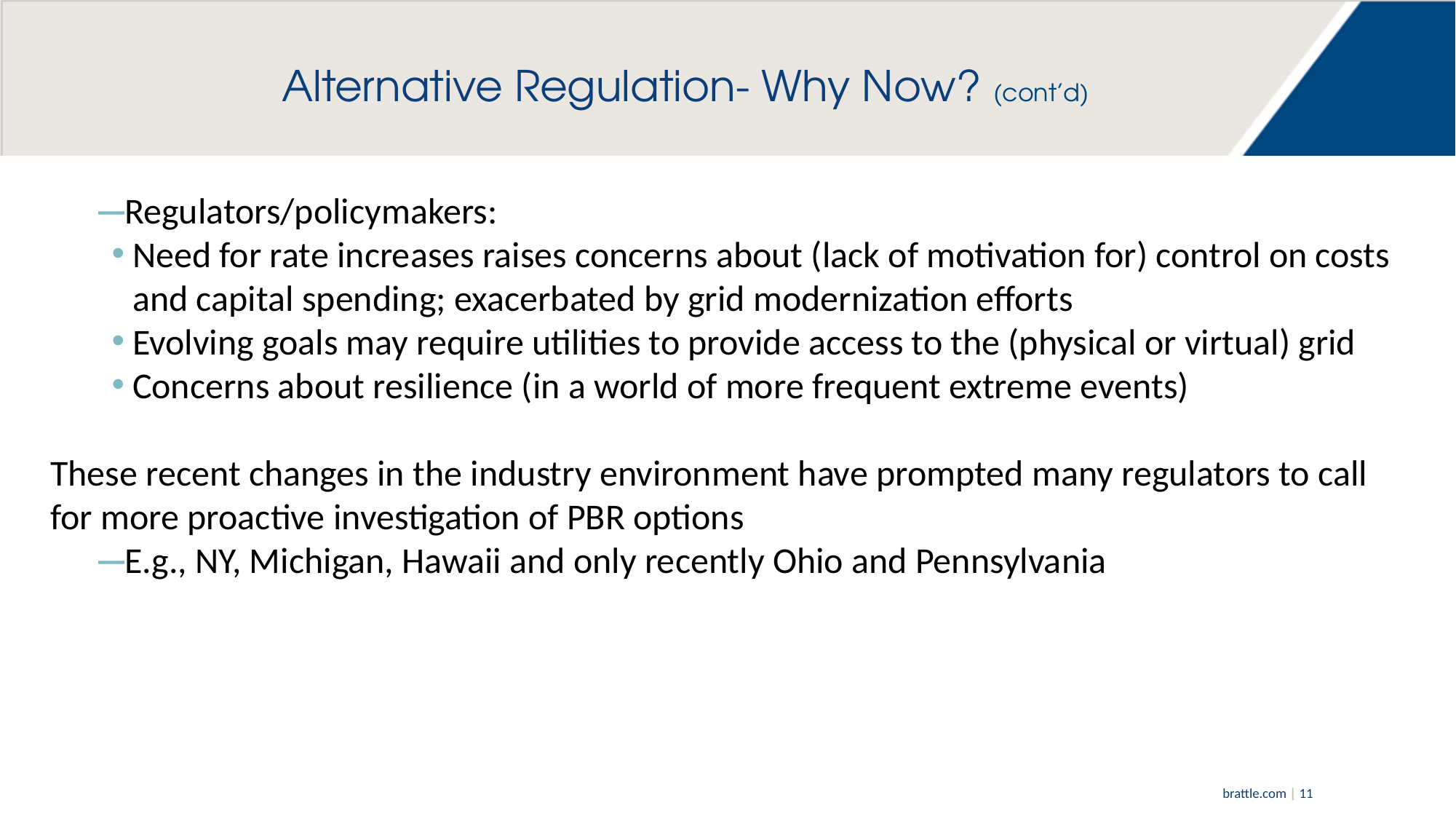

# Alternative Regulation- Why Now? (cont’d)
Regulators/policymakers:
Need for rate increases raises concerns about (lack of motivation for) control on costs and capital spending; exacerbated by grid modernization efforts
Evolving goals may require utilities to provide access to the (physical or virtual) grid
Concerns about resilience (in a world of more frequent extreme events)

These recent changes in the industry environment have prompted many regulators to call for more proactive investigation of PBR options
E.g., NY, Michigan, Hawaii and only recently Ohio and Pennsylvania